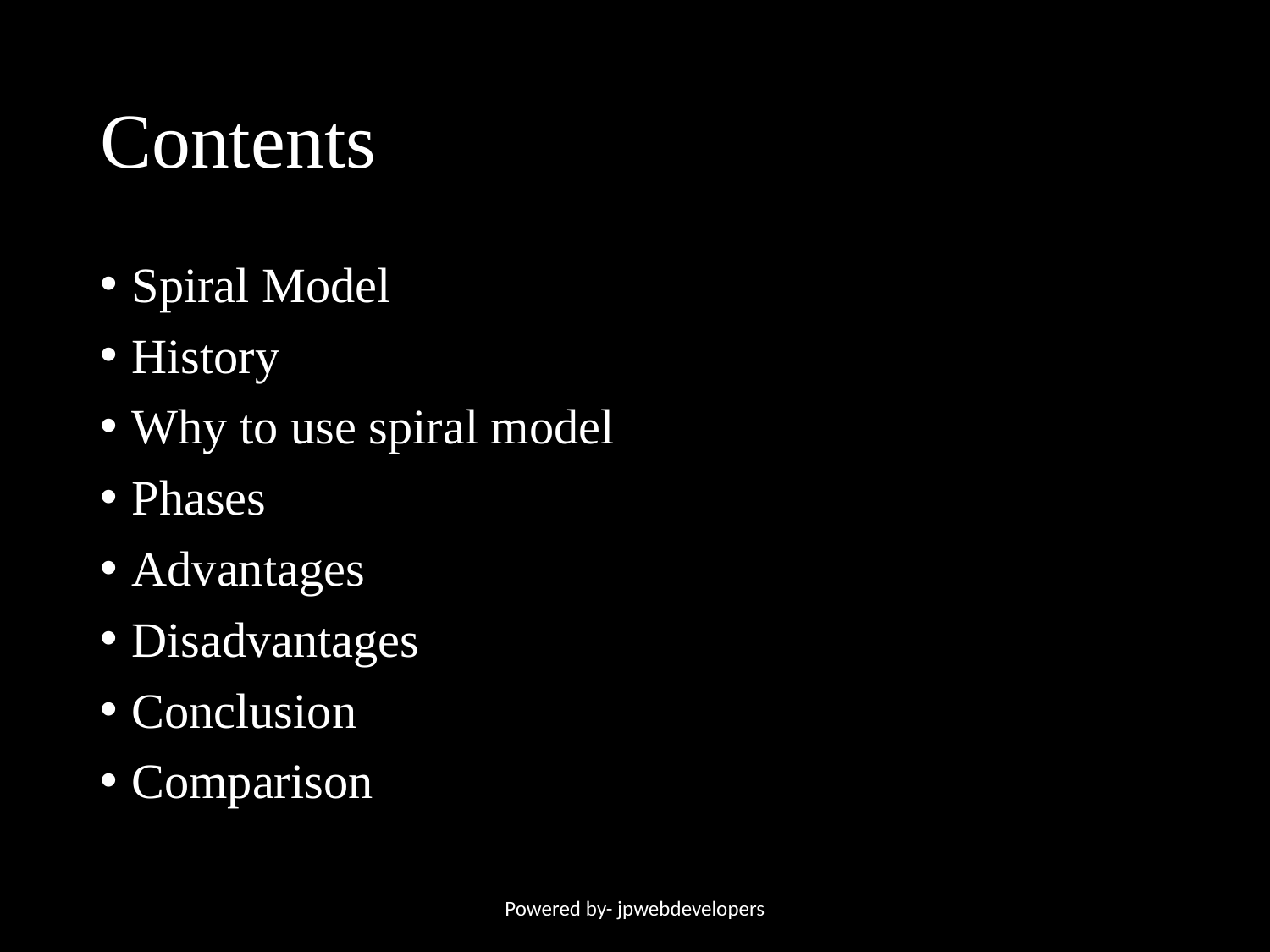

# Contents
Spiral Model
History
Why to use spiral model
Phases
Advantages
Disadvantages
Conclusion
Comparison

Powered by- jpwebdevelopers